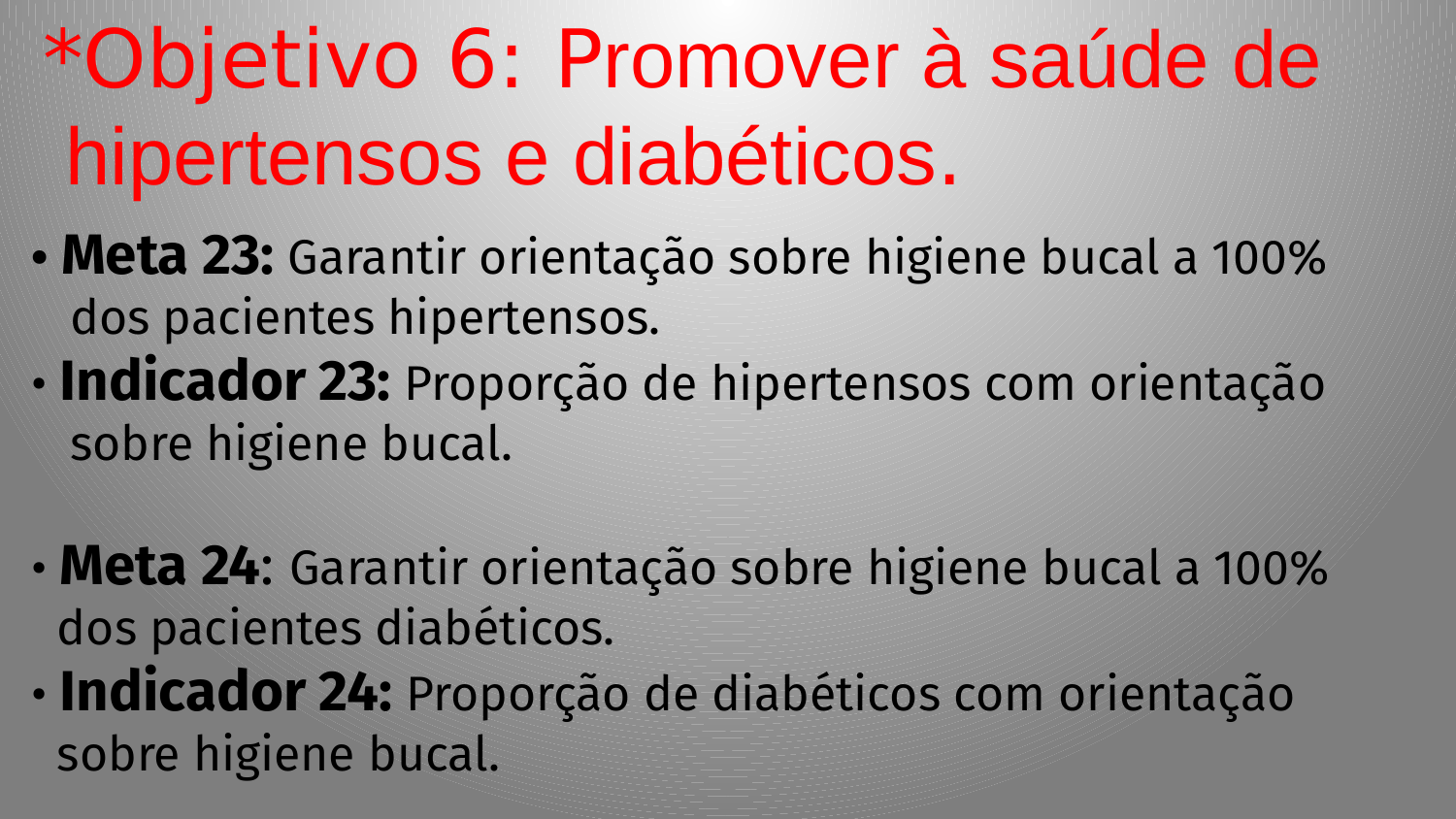

*Objetivo 6: Promover à saúde de
 hipertensos e diabéticos.

• Meta 23: Garantir orientação sobre higiene bucal a 100%
   dos pacientes hipertensos.
• Indicador 23: Proporção de hipertensos com orientação
   sobre higiene bucal.
• Meta 24: Garantir orientação sobre higiene bucal a 100%
  dos pacientes diabéticos.
• Indicador 24: Proporção de diabéticos com orientação
  sobre higiene bucal.